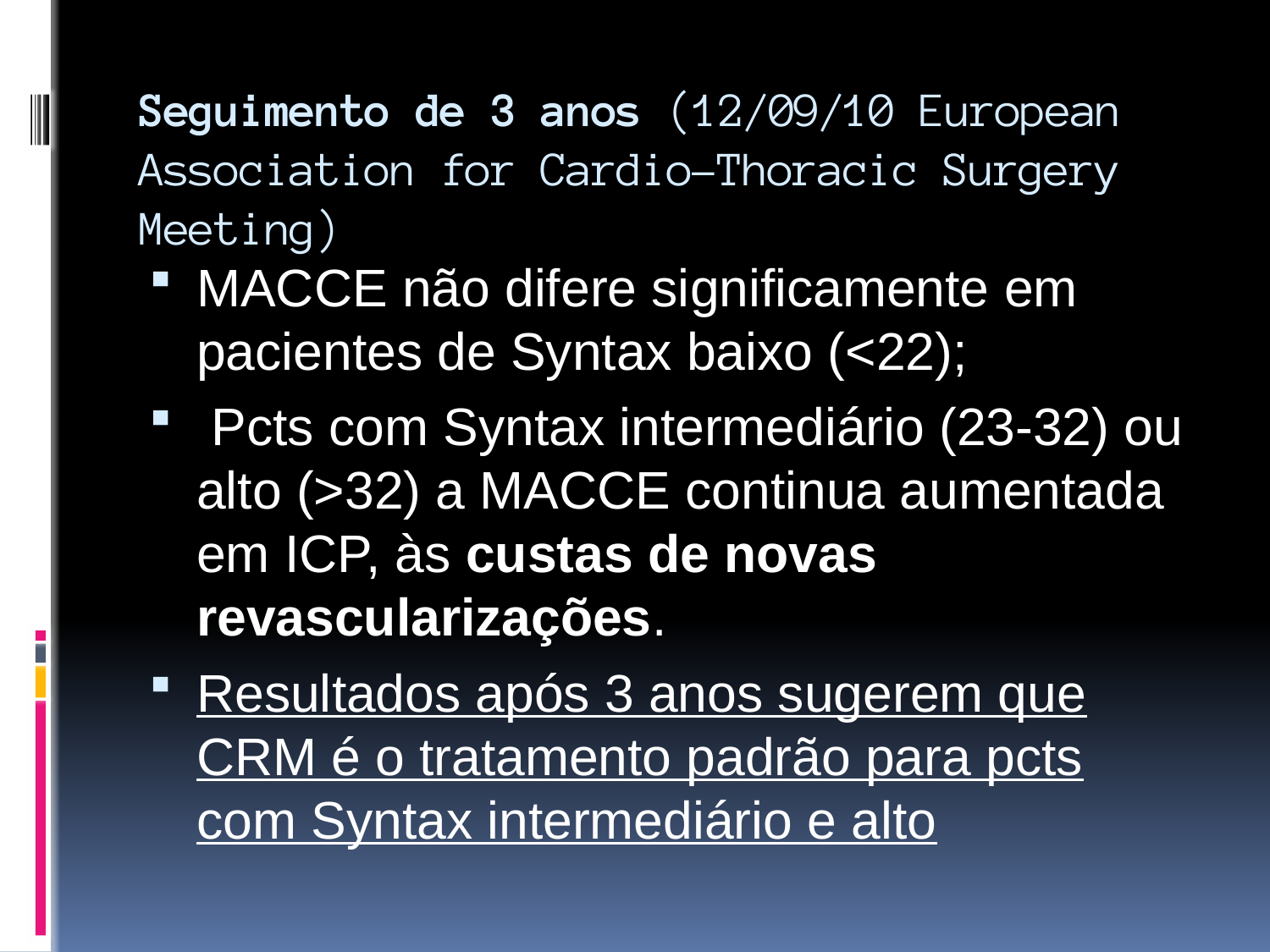

# Seguimento de 3 anos (12/09/10 European Association for Cardio-Thoracic Surgery Meeting)
MACCE não difere significamente em pacientes de Syntax baixo (<22);
 Pcts com Syntax intermediário (23-32) ou alto (>32) a MACCE continua aumentada em ICP, às custas de novas revascularizações.
Resultados após 3 anos sugerem que CRM é o tratamento padrão para pcts com Syntax intermediário e alto